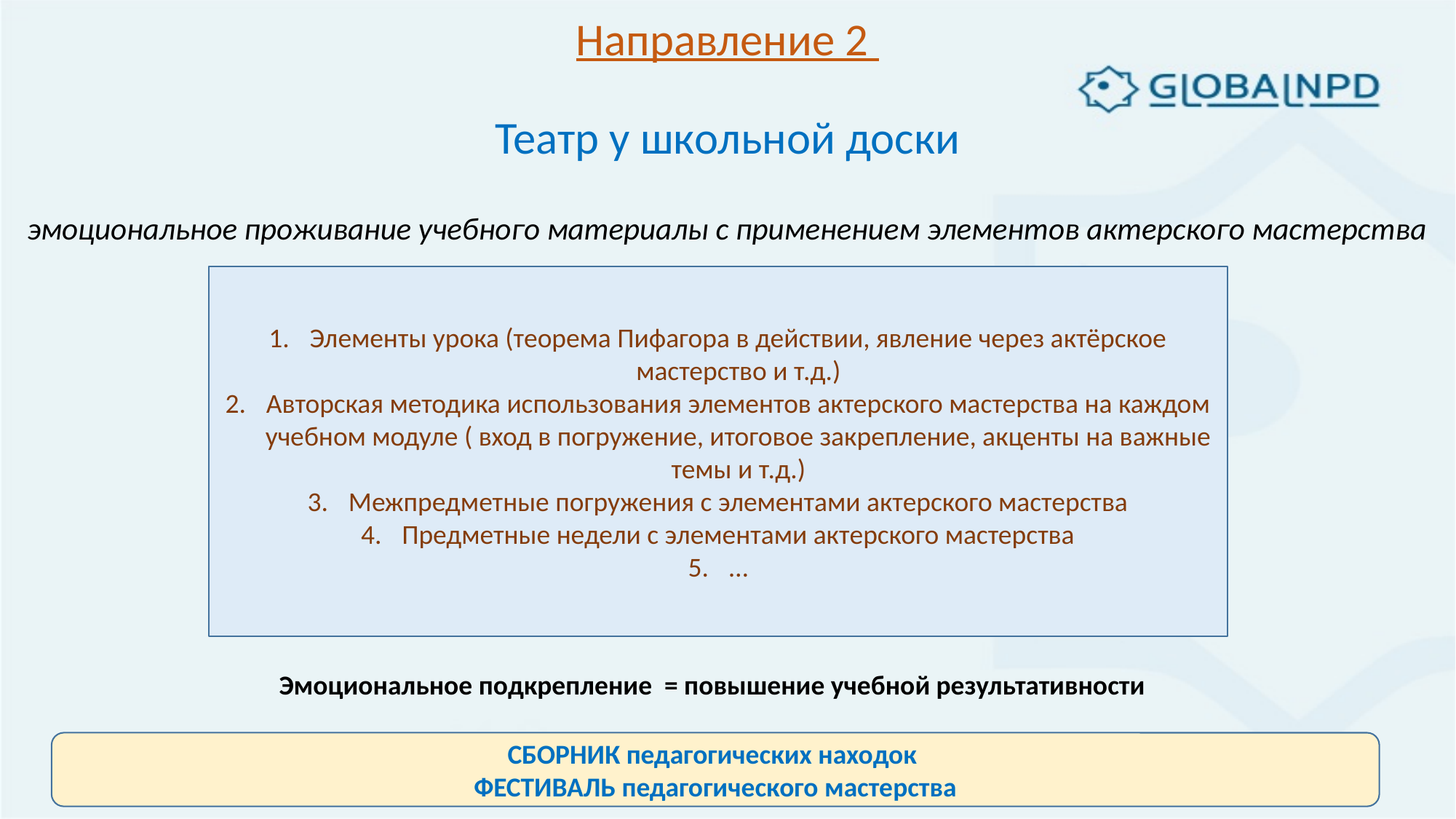

# Направление 2 Театр у школьной доски эмоциональное проживание учебного материалы с применением элементов актерского мастерства
Элементы урока (теорема Пифагора в действии, явление через актёрское мастерство и т.д.)
Авторская методика использования элементов актерского мастерства на каждом учебном модуле ( вход в погружение, итоговое закрепление, акценты на важные темы и т.д.)
Межпредметные погружения с элементами актерского мастерства
Предметные недели с элементами актерского мастерства
…
Эмоциональное подкрепление  = повышение учебной результативности
СБОРНИК педагогических находок
ФЕСТИВАЛЬ педагогического мастерства